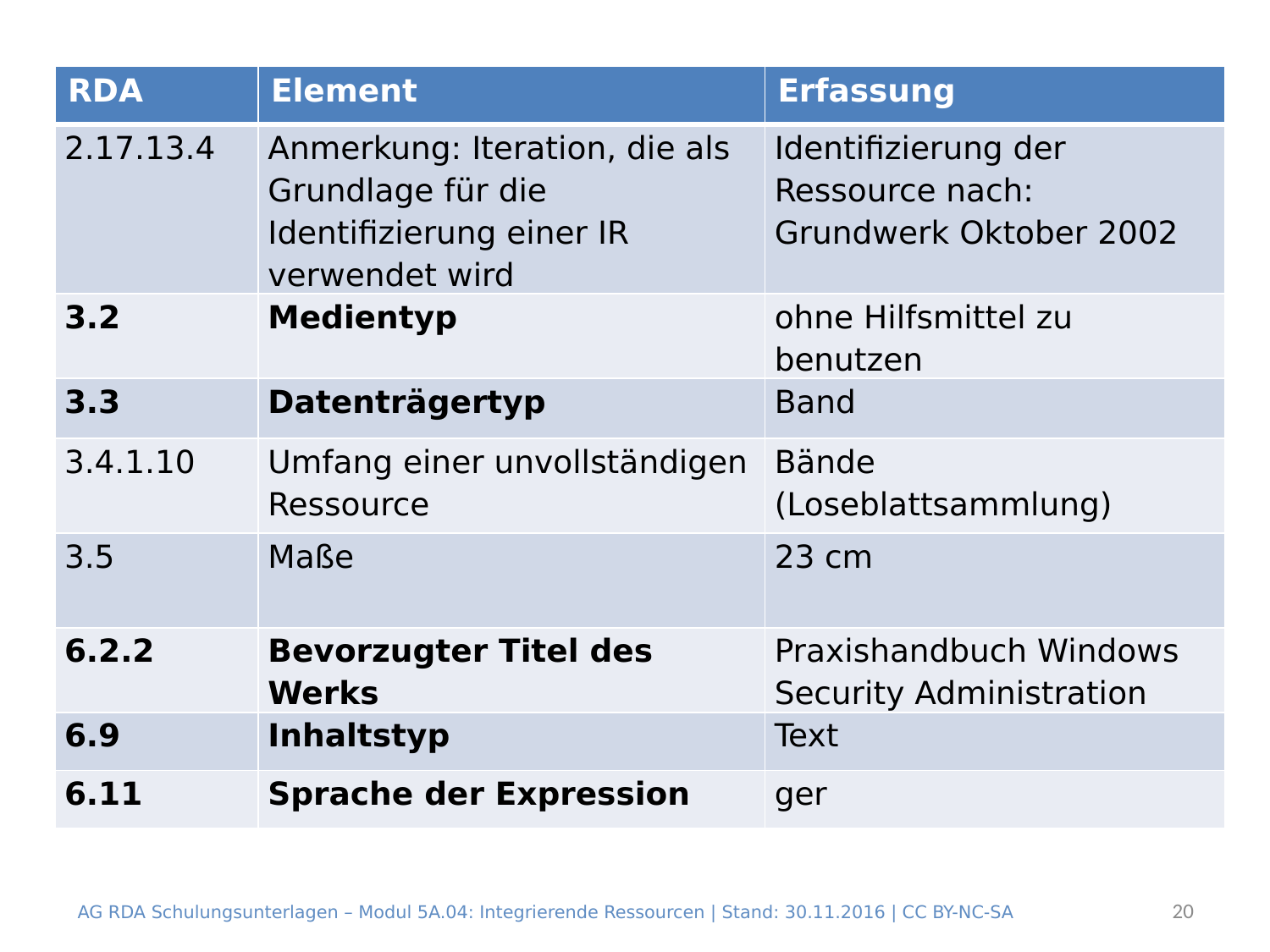

| RDA | Element | Erfassung |
| --- | --- | --- |
| 2.17.13.4 | Anmerkung: Iteration, die als Grundlage für die Identifizierung einer IR verwendet wird | Identifizierung der Ressource nach: Grundwerk Oktober 2002 |
| 3.2 | Medientyp | ohne Hilfsmittel zu benutzen |
| 3.3 | Datenträgertyp | Band |
| 3.4.1.10 | Umfang einer unvollständigen Ressource | Bände (Loseblattsammlung) |
| 3.5 | Maße | 23 cm |
| 6.2.2 | Bevorzugter Titel des Werks | Praxishandbuch Windows Security Administration |
| 6.9 | Inhaltstyp | Text |
| 6.11 | Sprache der Expression | ger |
20
AG RDA Schulungsunterlagen – Modul 5A.04: Integrierende Ressourcen | Stand: 30.11.2016 | CC BY-NC-SA